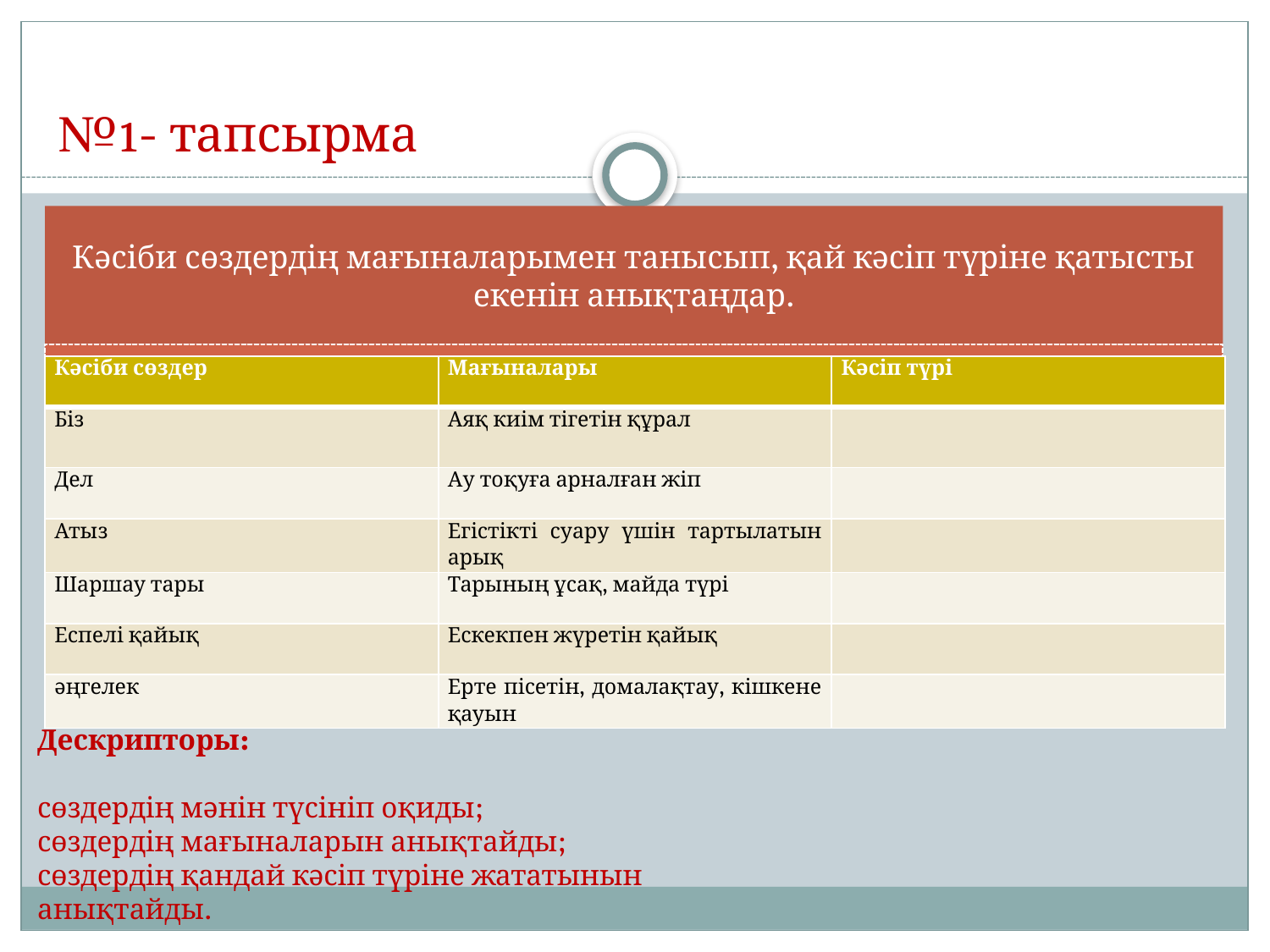

#
№1- тапсырма
Кәсіби сөздердің мағыналарымен танысып, қай кәсіп түріне қатысты екенін анықтаңдар.
| Кәсіби сөздер | Мағыналары | Кәсіп түрі |
| --- | --- | --- |
| Біз | Аяқ киім тігетін құрал |  |
| Дел | Ау тоқуға арналған жіп |  |
| Атыз | Егістікті суару үшін тартылатын арық |  |
| Шаршау тары | Тарының ұсақ, майда түрі |  |
| Еспелі қайық | Ескекпен жүретін қайық |  |
| әңгелек | Ерте пісетін, домалақтау, кішкене қауын |  |
Дескрипторы:
сөздердің мәнін түсініп оқиды;
сөздердің мағыналарын анықтайды;
сөздердің қандай кәсіп түріне жататынын анықтайды.